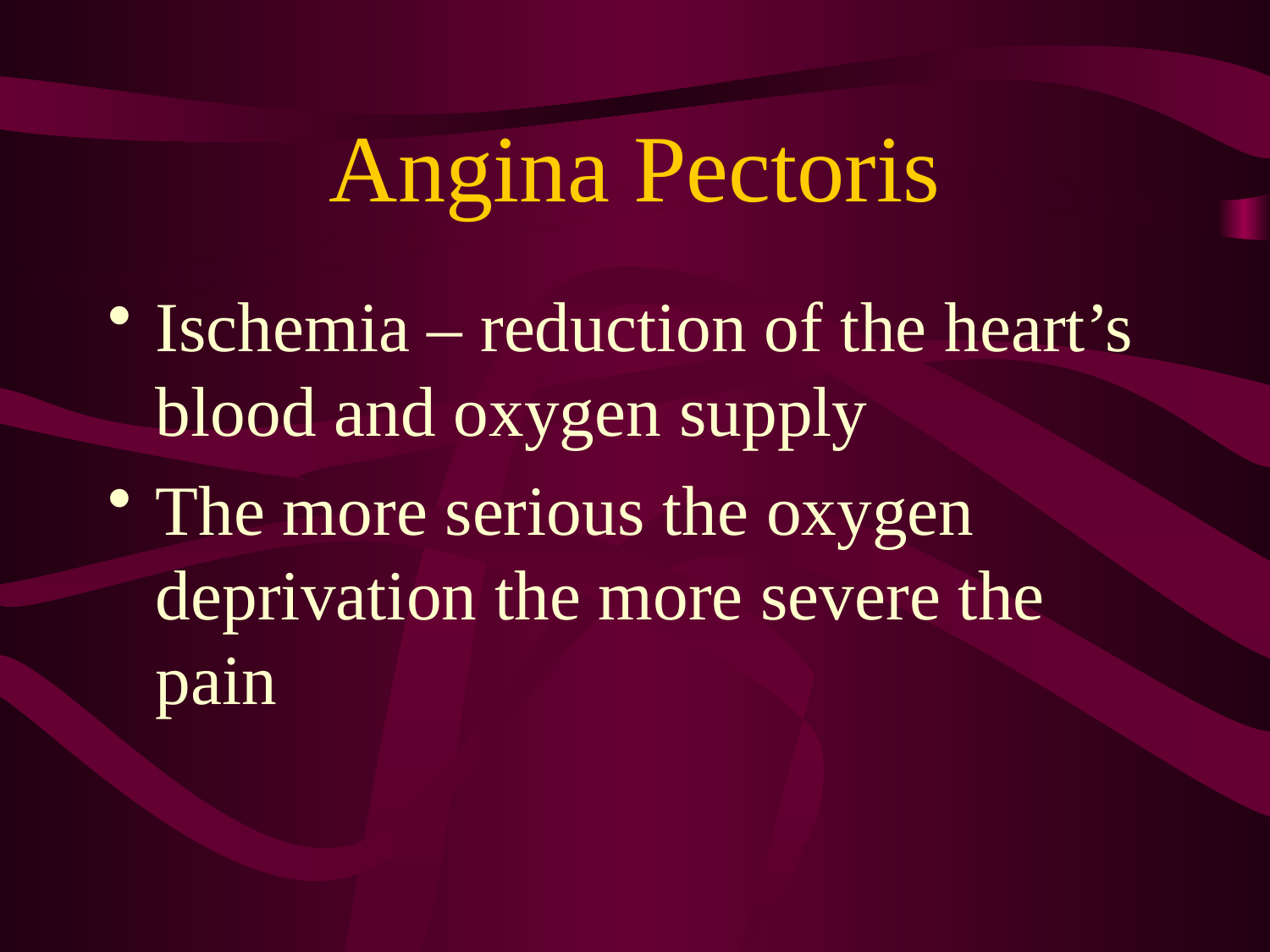

# Angina Pectoris
Ischemia – reduction of the heart’s blood and oxygen supply
The more serious the oxygen deprivation the more severe the pain